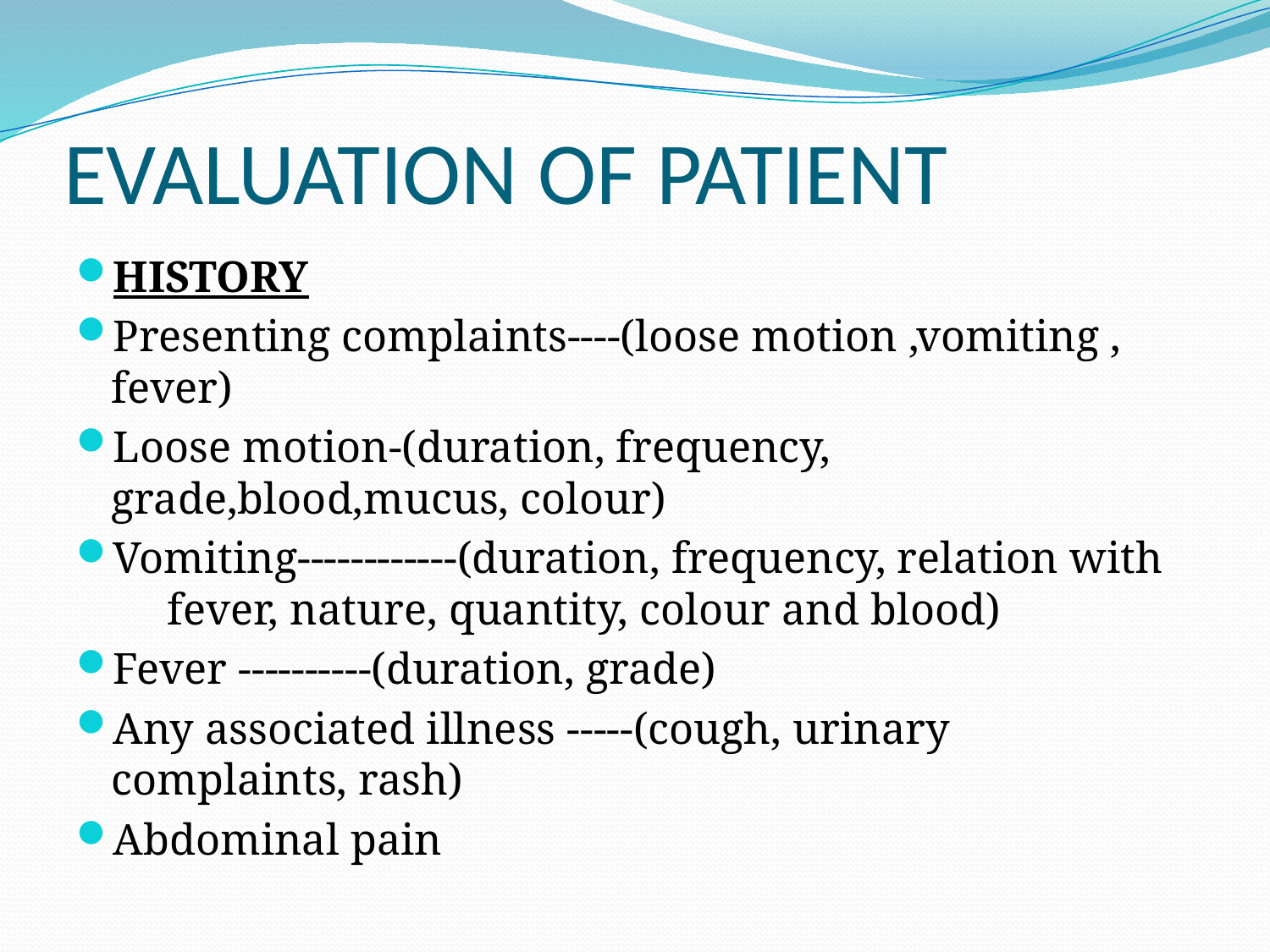

# EVALUATION OF PATIENT
HISTORY
Presenting complaints----(loose motion ,vomiting , fever)
Loose motion-(duration, frequency, grade,blood,mucus, colour)
Vomiting------------(duration, frequency, relation with        fever, nature, quantity, colour and blood)
Fever ----------(duration, grade)
Any associated illness -----(cough, urinary complaints, rash)
Abdominal pain